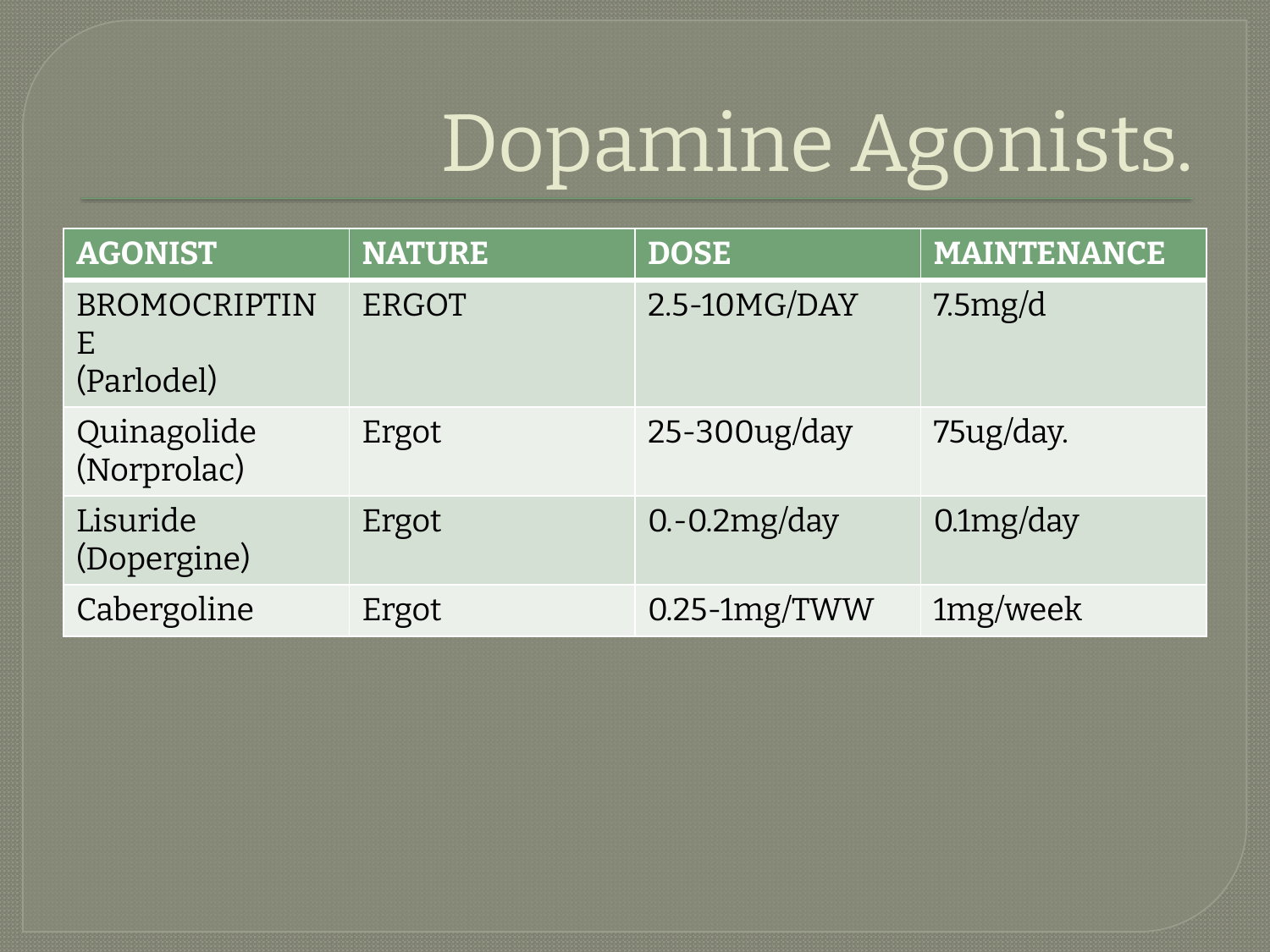

# Dopamine Agonists.
| AGONIST | NATURE | DOSE | MAINTENANCE |
| --- | --- | --- | --- |
| BROMOCRIPTINE (Parlodel) | ERGOT | 2.5-10MG/DAY | 7.5mg/d |
| Quinagolide (Norprolac) | Ergot | 25-300ug/day | 75ug/day. |
| Lisuride (Dopergine) | Ergot | 0.-0.2mg/day | 0.1mg/day |
| Cabergoline | Ergot | 0.25-1mg/TWW | 1mg/week |